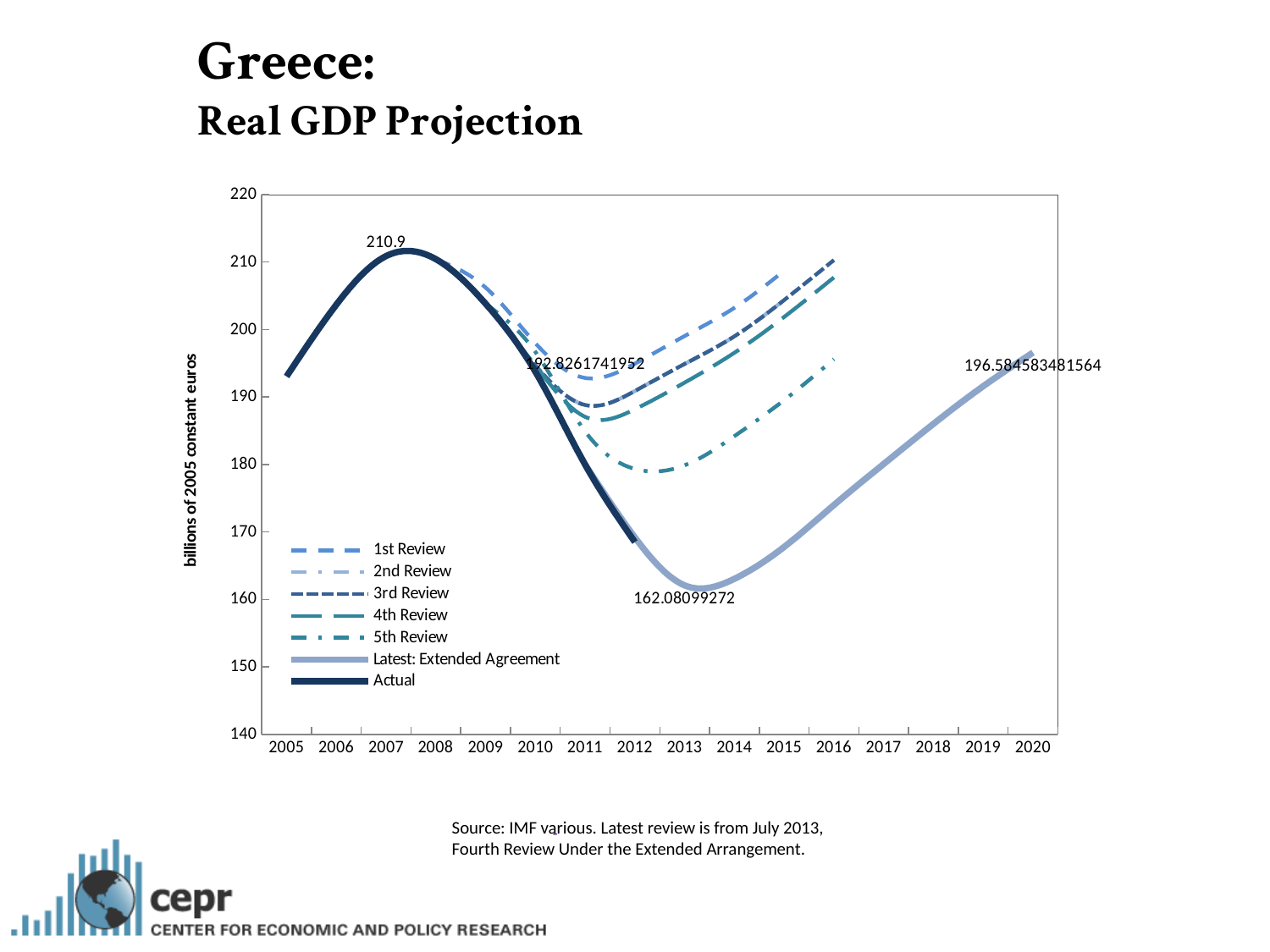

Greece:
Real GDP Projection

[unsupported chart]

Source: IMF various. Latest review is from July 2013,
Fourth Review Under the Extended Arrangement.